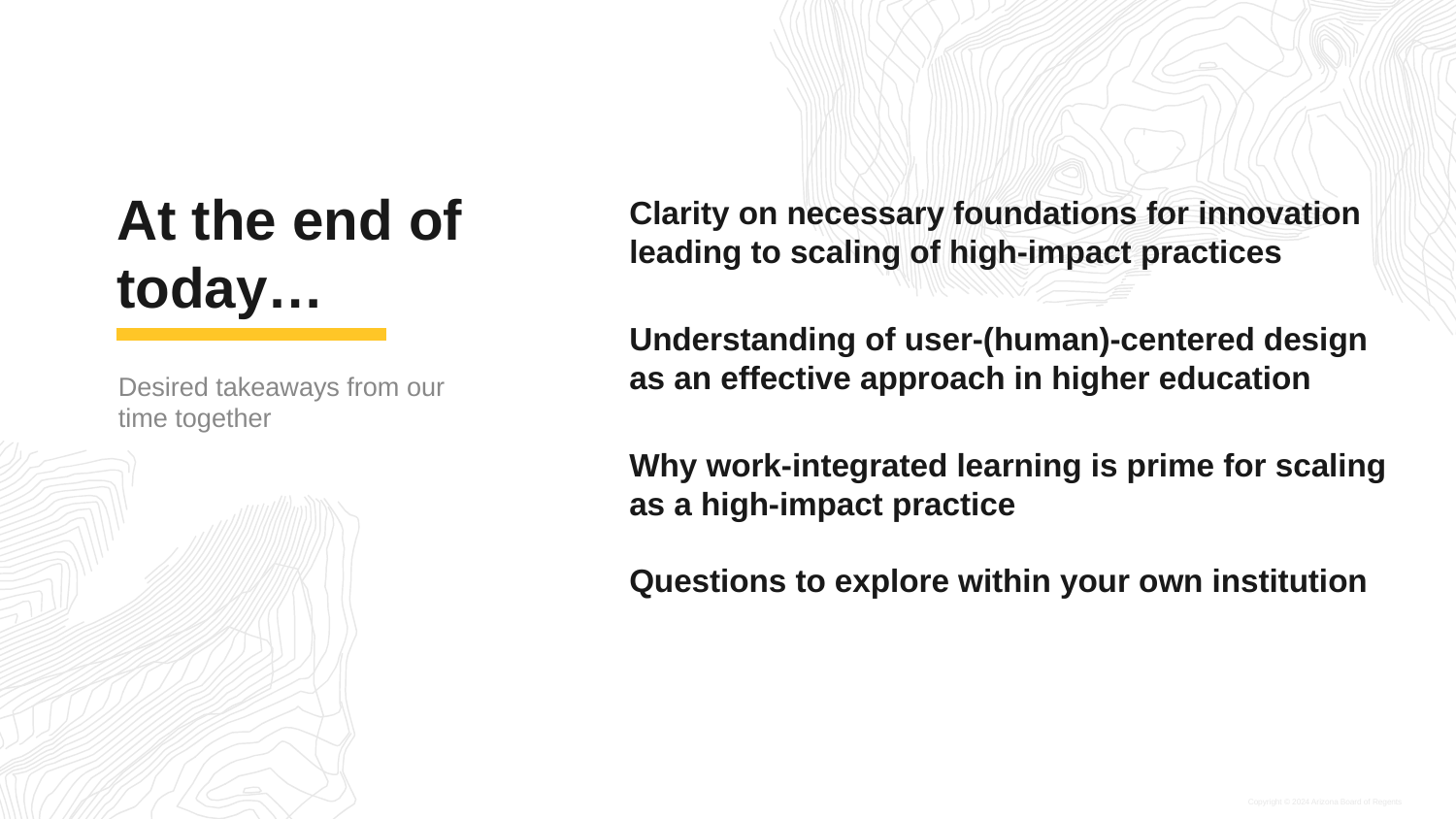

At the end of today…
Clarity on necessary foundations for innovation leading to scaling of high-impact practices
Understanding of user-(human)-centered design as an effective approach in higher education

Why work-integrated learning is prime for scaling as a high-impact practice

Questions to explore within your own institution
Desired takeaways from our time together